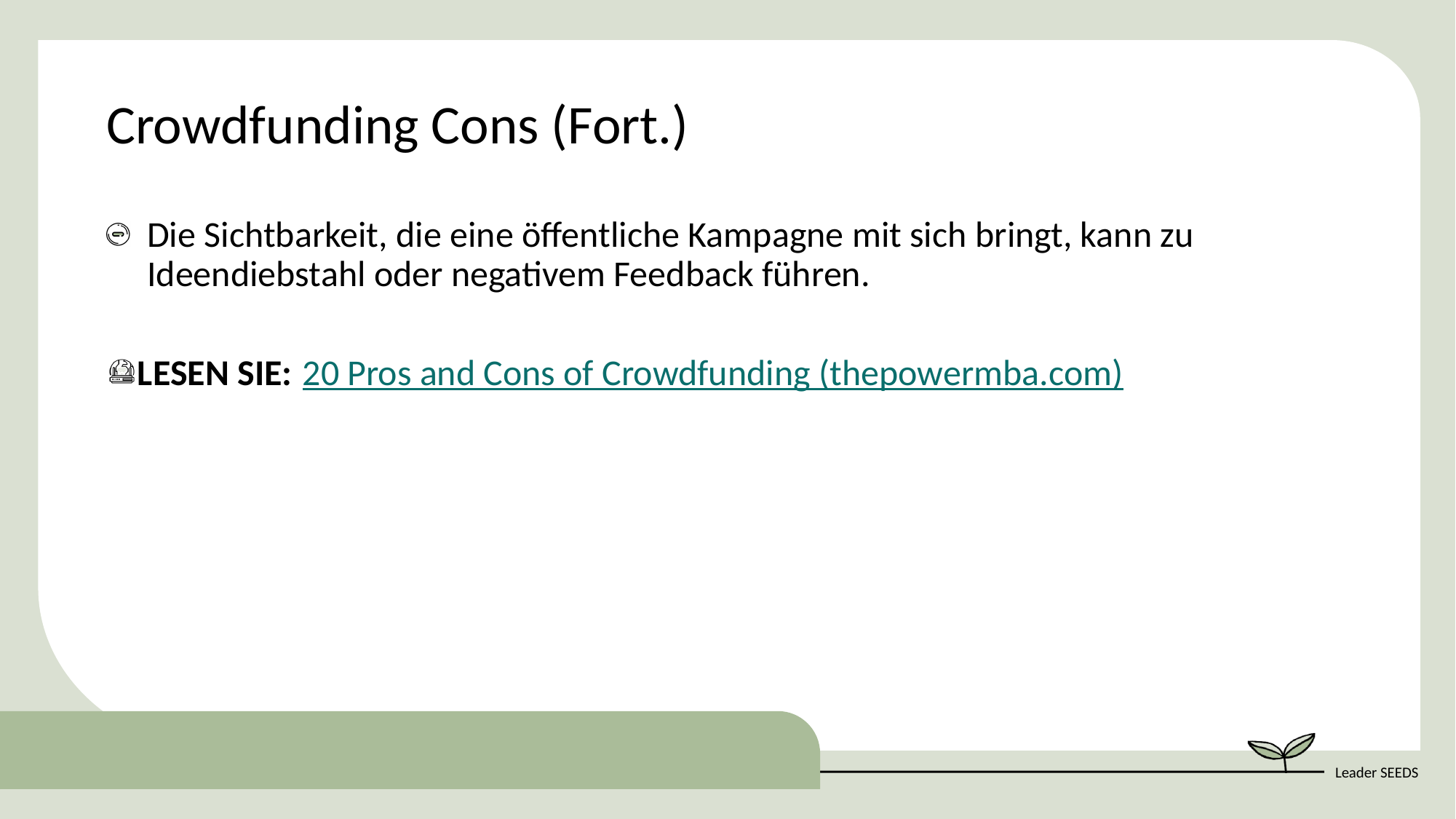

Crowdfunding Cons (Fort.)
Die Sichtbarkeit, die eine öffentliche Kampagne mit sich bringt, kann zu Ideendiebstahl oder negativem Feedback führen.

LESEN SIE: 20 Pros and Cons of Crowdfunding (thepowermba.com)